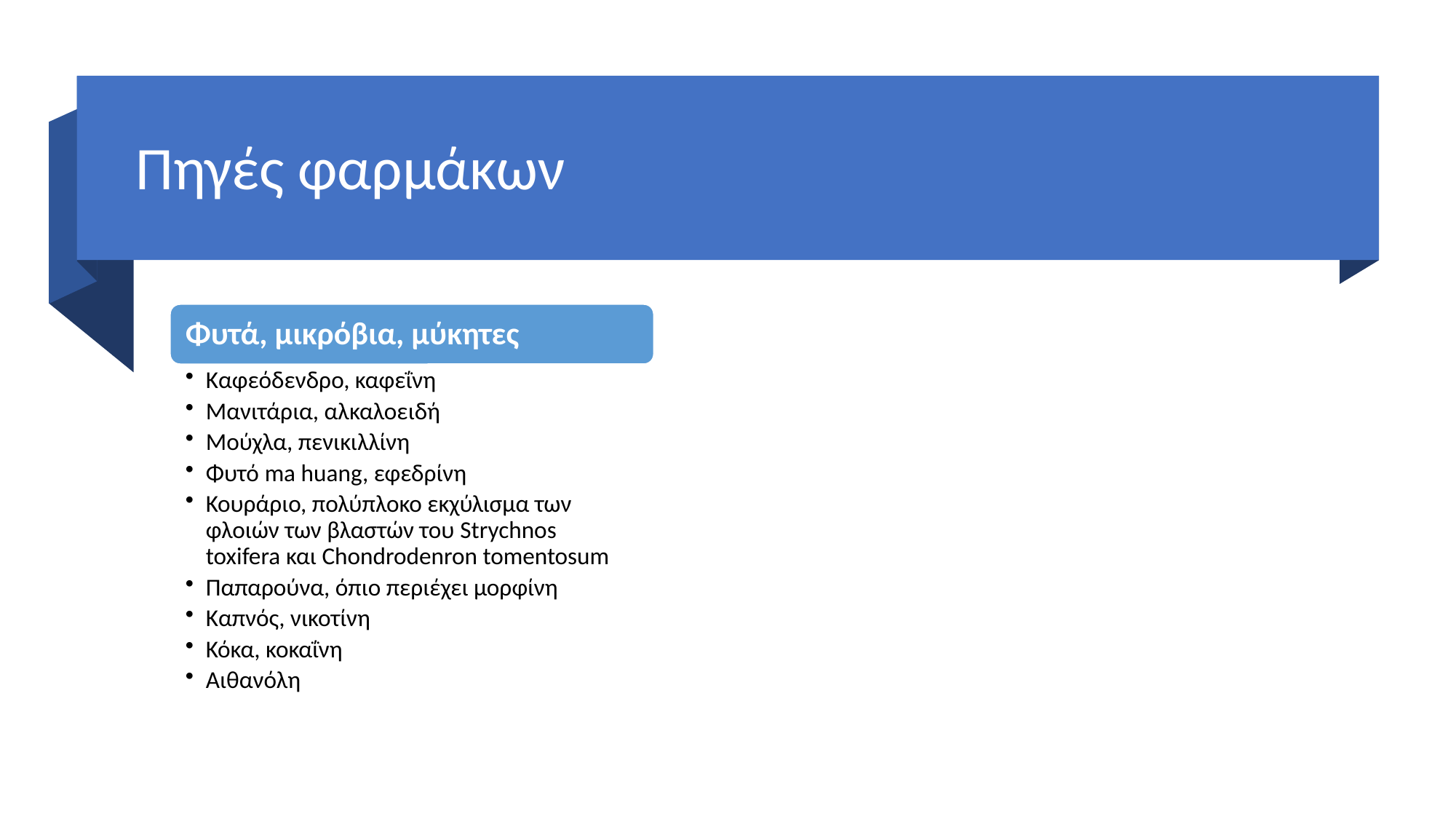

# Πηγές φαρμάκων
Φυτά, μικρόβια, μύκητες
Καφεόδενδρο, καφεΐνη
Μανιτάρια, αλκαλοειδή
Μούχλα, πενικιλλίνη
Φυτό ma huang, εφεδρίνη
Κουράριο, πολύπλοκο εκχύλισμα των φλοιών των βλαστών του Strychnos toxifera και Chondrodenron tomentosum
Παπαρούνα, όπιο περιέχει μορφίνη
Καπνός, νικοτίνη
Κόκα, κοκαΐνη
Αιθανόλη